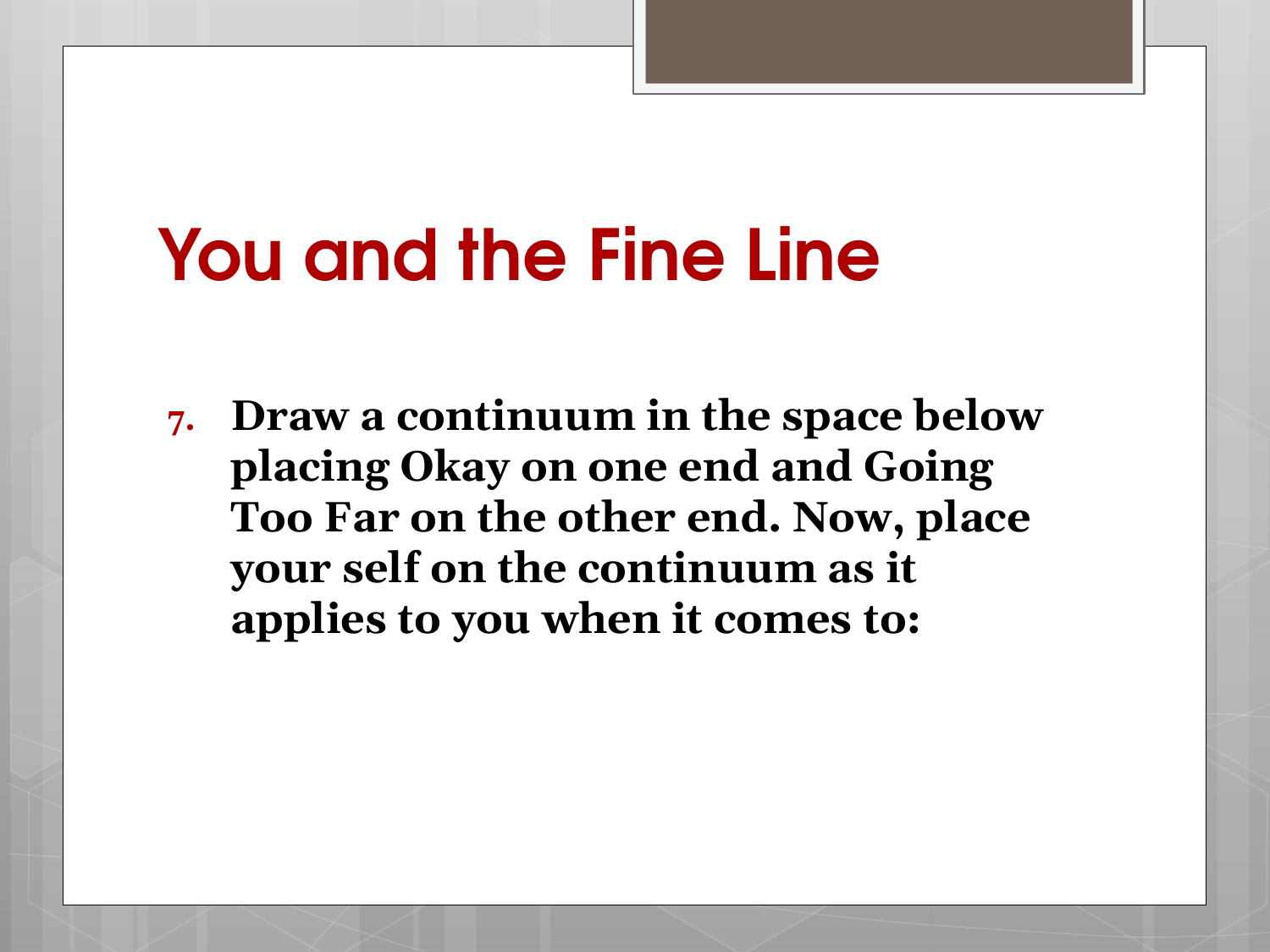

# You and the Fine Line

Draw a continuum in the space below placing Okay on one end and Going Too Far on the other end. Now, place your self on the continuum as it applies to you when it comes to: